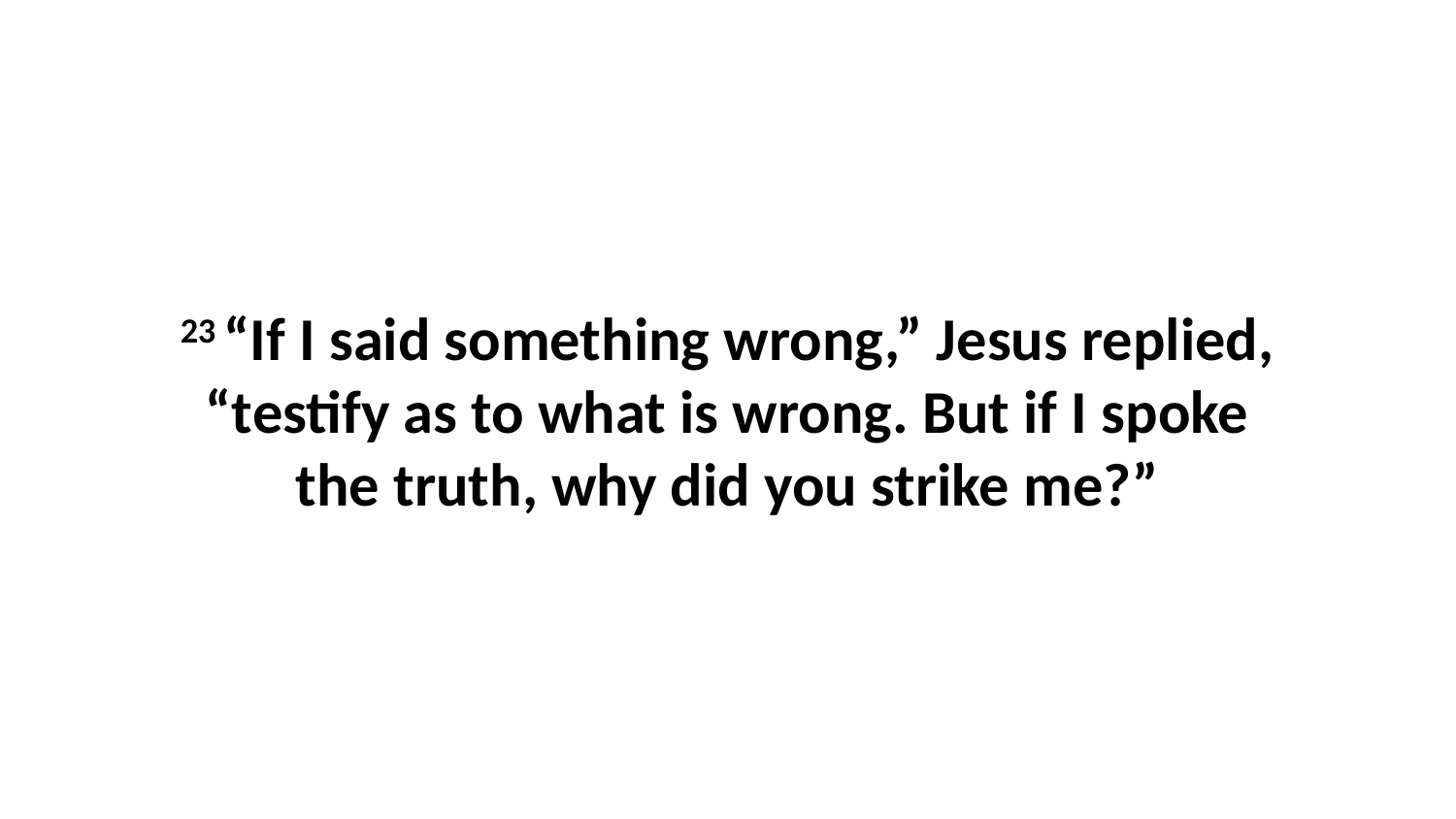

23 “If I said something wrong,” Jesus replied, “testify as to what is wrong. But if I spoke the truth, why did you strike me?”